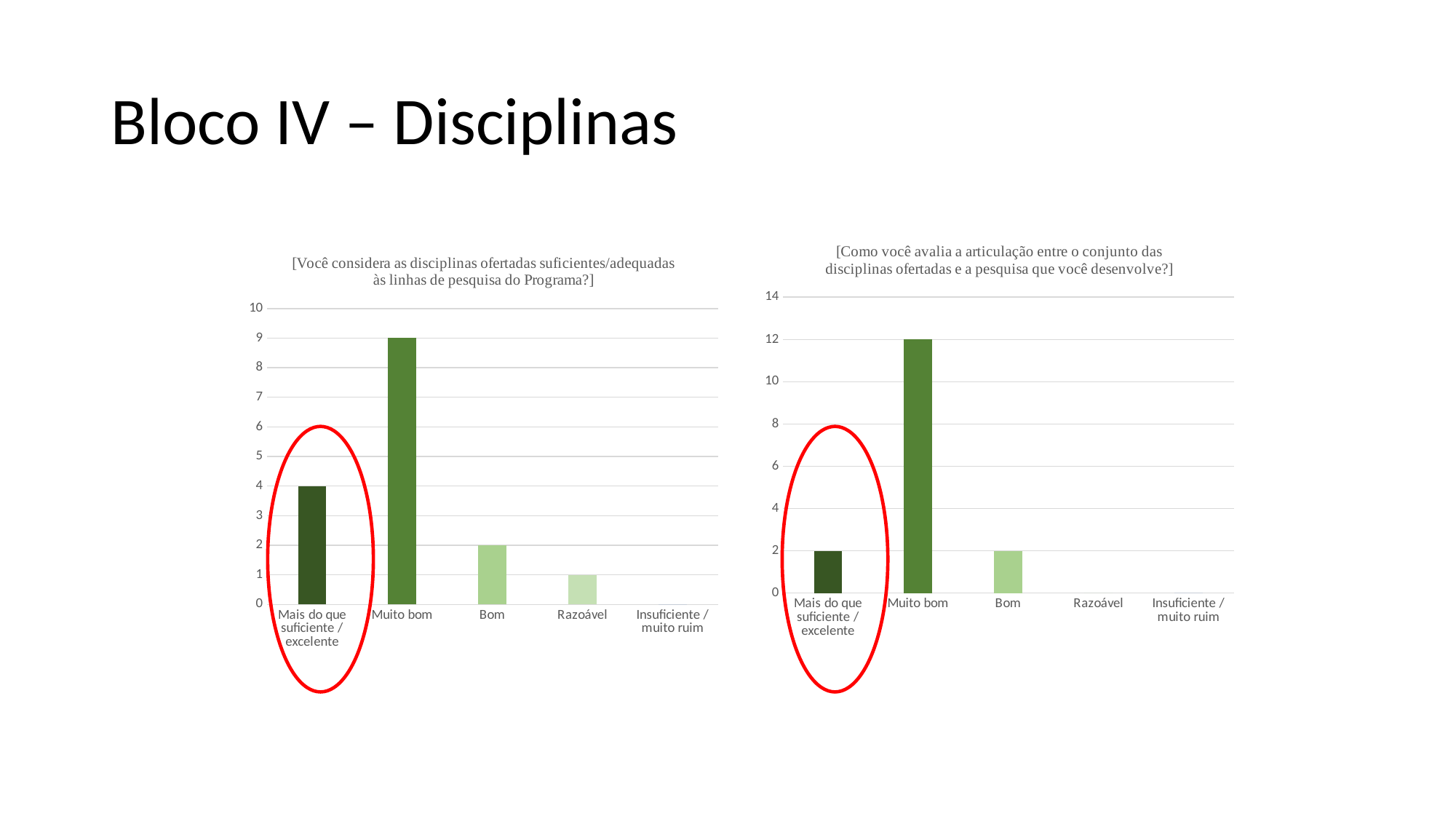

# Bloco IV – Disciplinas

### Chart:

| Category | [Como você avalia a articulação entre o conjunto das disciplinas ofertadas e a pesquisa que você desenvolve?] |
|---|---|
| Mais do que suficiente / excelente | 2.0 |
| Muito bom | 12.0 |
| Bom | 2.0 |
| Razoável | 0.0 |
| Insuficiente / muito ruim | 0.0 |

### Chart:

| Category | [Você considera as disciplinas ofertadas suficientes/adequadas às linhas de pesquisa do Programa?] |
|---|---|
| Mais do que suficiente / excelente | 4.0 |
| Muito bom | 9.0 |
| Bom | 2.0 |
| Razoável | 1.0 |
| Insuficiente / muito ruim | 0.0 |